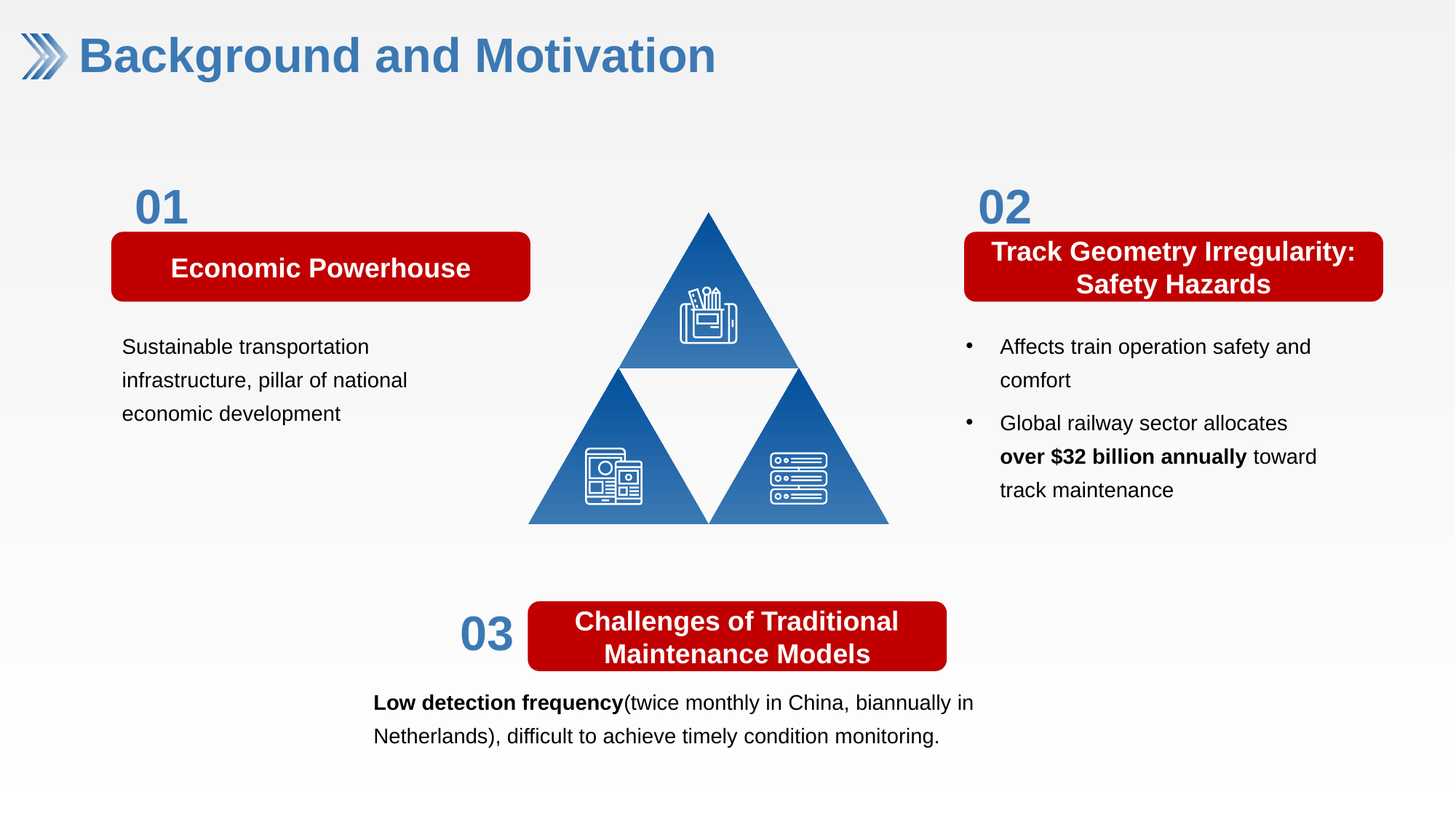

# Background and Motivation
01
02

Economic Powerhouse
Track Geometry Irregularity: Safety Hazards

Sustainable transportation infrastructure, pillar of national economic development
Affects train operation safety and comfort
Global railway sector allocates over $32 billion annually toward track maintenance

03
Challenges of Traditional Maintenance Models
Low detection frequency(twice monthly in China, biannually in Netherlands), difficult to achieve timely condition monitoring.